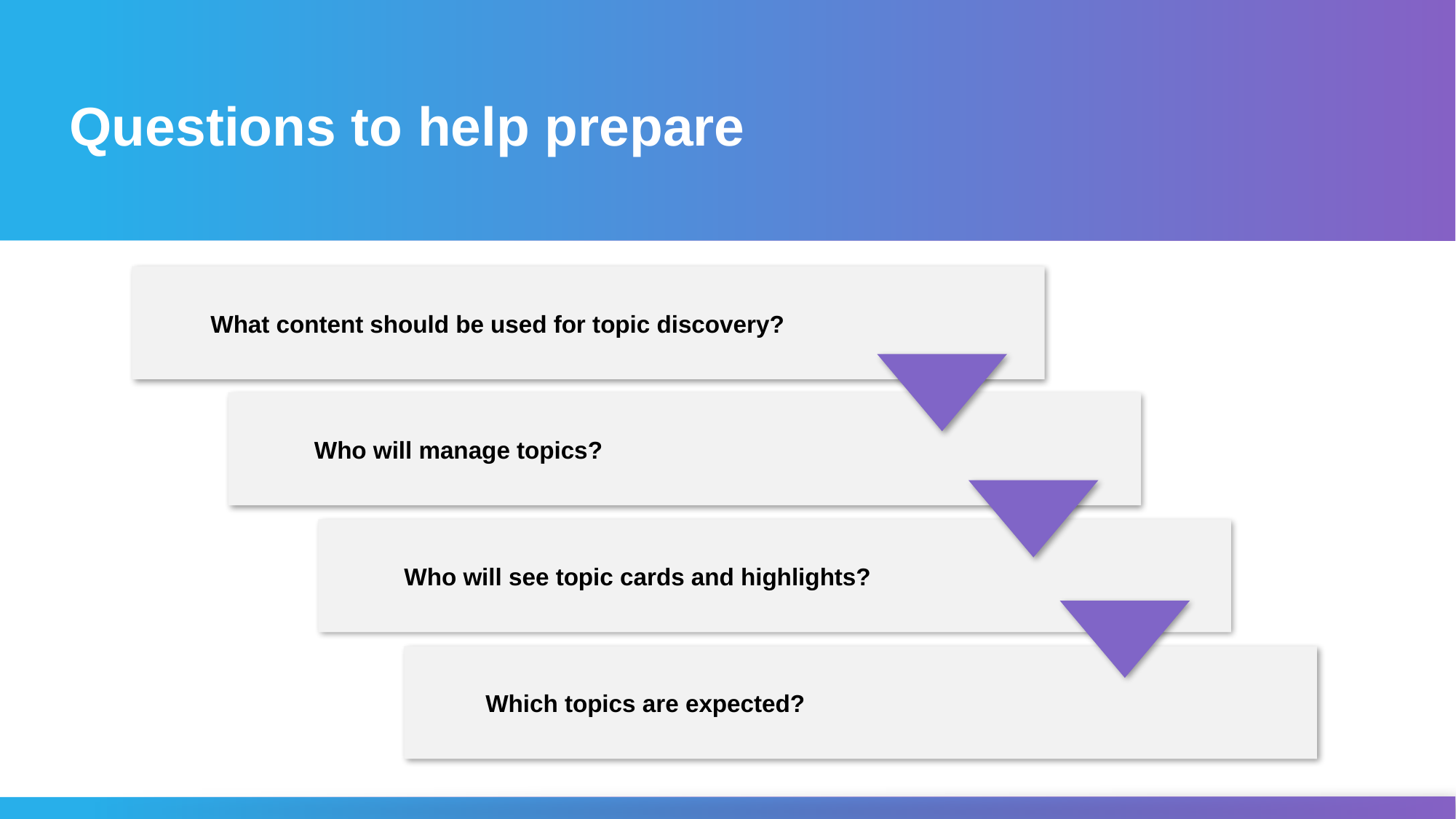

# Questions to help prepare

What content should be used for topic discovery?

Who will manage topics?

Who will see topic cards and highlights?

Which topics are expected?